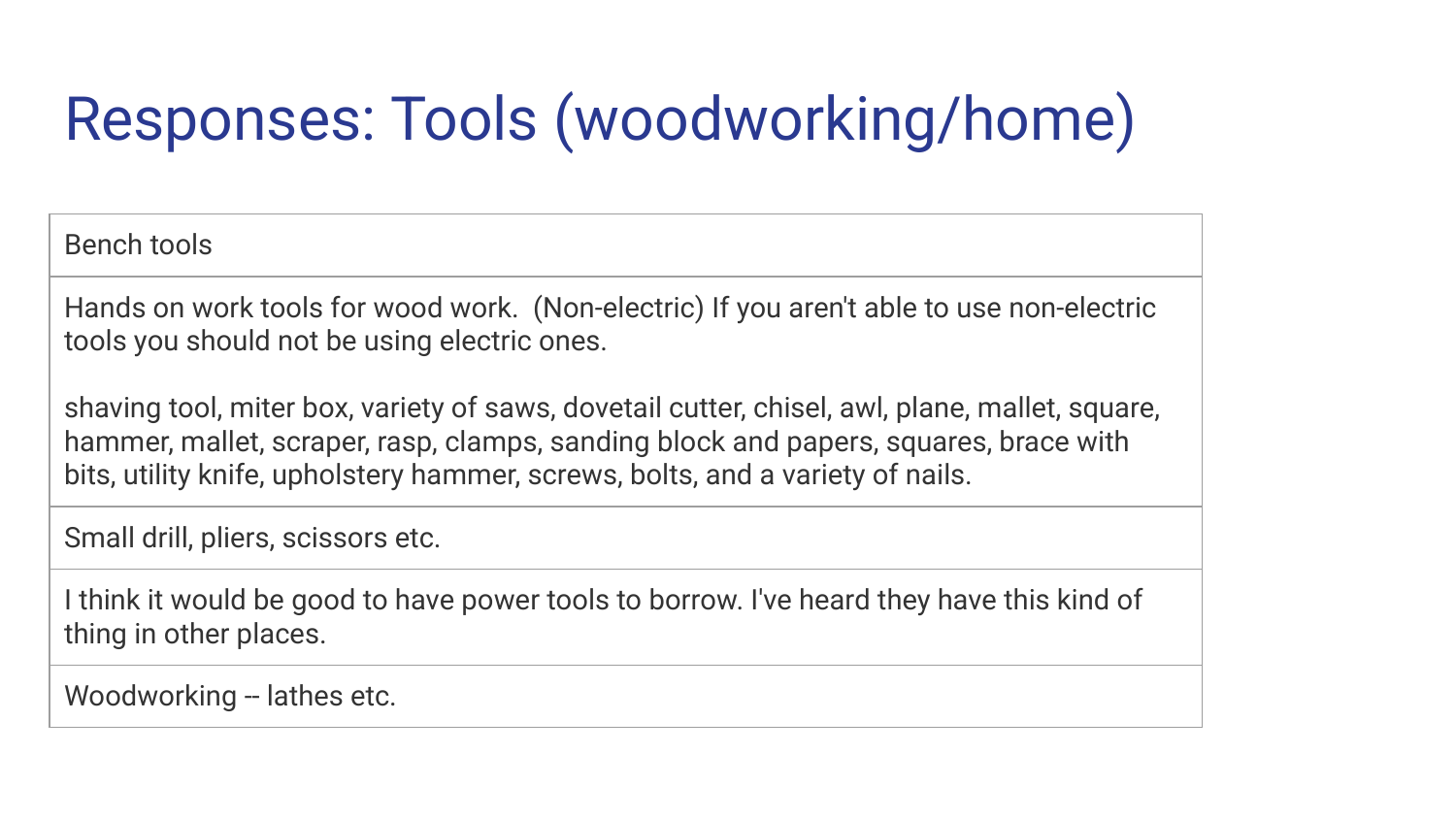

# Responses: Tools (woodworking/home)
| Bench tools |
| --- |
| Hands on work tools for wood work. (Non-electric) If you aren't able to use non-electric tools you should not be using electric ones. shaving tool, miter box, variety of saws, dovetail cutter, chisel, awl, plane, mallet, square, hammer, mallet, scraper, rasp, clamps, sanding block and papers, squares, brace with bits, utility knife, upholstery hammer, screws, bolts, and a variety of nails. |
| Small drill, pliers, scissors etc. |
| I think it would be good to have power tools to borrow. I've heard they have this kind of thing in other places. |
| Woodworking -- lathes etc. |